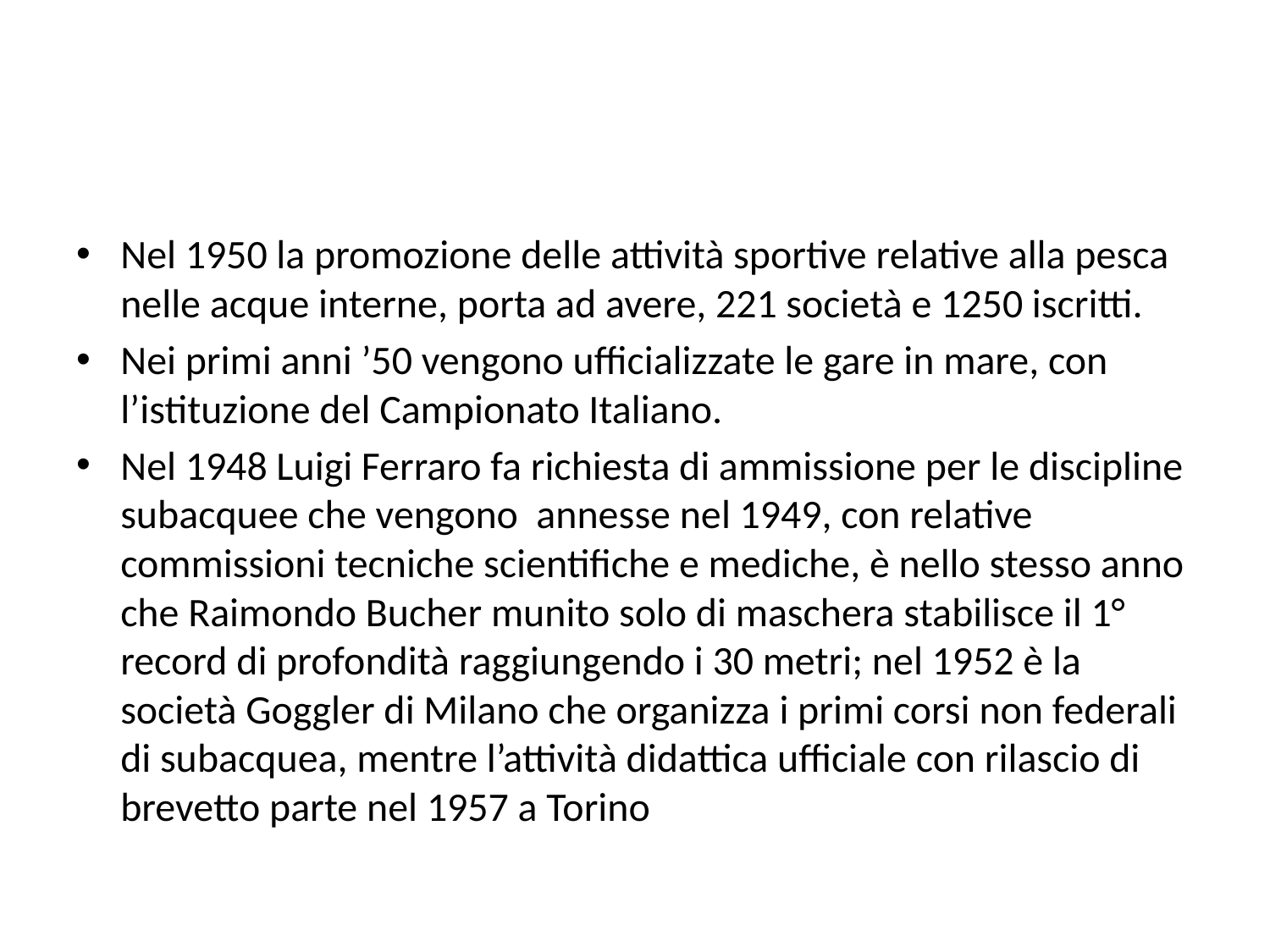

#
Nel 1950 la promozione delle attività sportive relative alla pesca nelle acque interne, porta ad avere, 221 società e 1250 iscritti.
Nei primi anni ’50 vengono ufficializzate le gare in mare, con l’istituzione del Campionato Italiano.
Nel 1948 Luigi Ferraro fa richiesta di ammissione per le discipline subacquee che vengono  annesse nel 1949, con relative commissioni tecniche scientifiche e mediche, è nello stesso anno che Raimondo Bucher munito solo di maschera stabilisce il 1° record di profondità raggiungendo i 30 metri; nel 1952 è la società Goggler di Milano che organizza i primi corsi non federali di subacquea, mentre l’attività didattica ufficiale con rilascio di brevetto parte nel 1957 a Torino